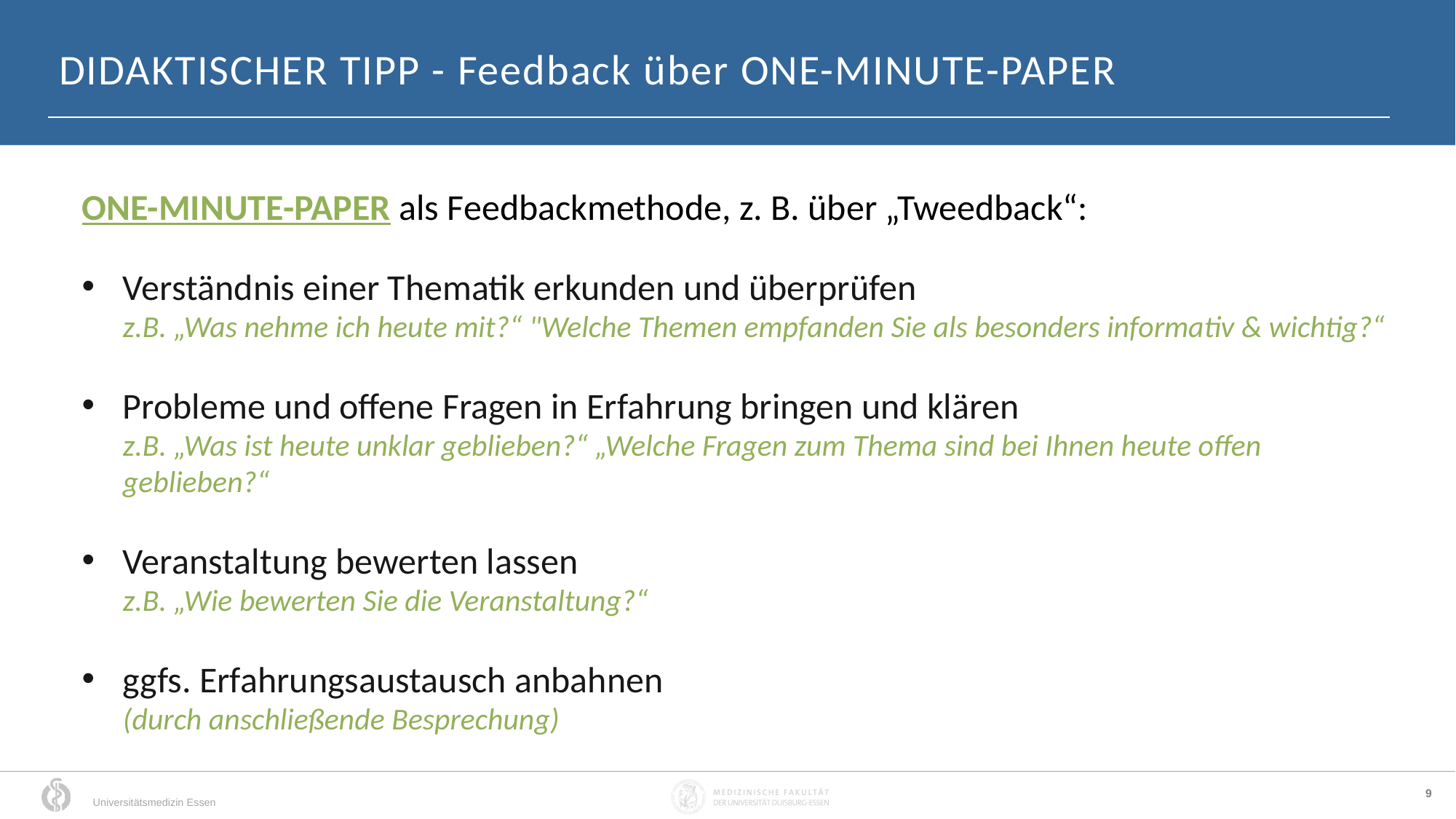

DIDAKTISCHER TIPP - Feedback über ONE-MINUTE-PAPER

ONE-MINUTE-PAPER als Feedbackmethode, z. B. über „Tweedback“:
Verständnis einer Thematik erkunden und überprüfen
z.B. „Was nehme ich heute mit?“ "Welche Themen empfanden Sie als besonders informativ & wichtig?“
Probleme und offene Fragen in Erfahrung bringen und klären
z.B. „Was ist heute unklar geblieben?“ „Welche Fragen zum Thema sind bei Ihnen heute offen geblieben?“
Veranstaltung bewerten lassen
z.B. „Wie bewerten Sie die Veranstaltung?“
ggfs. Erfahrungsaustausch anbahnen
(durch anschließende Besprechung)